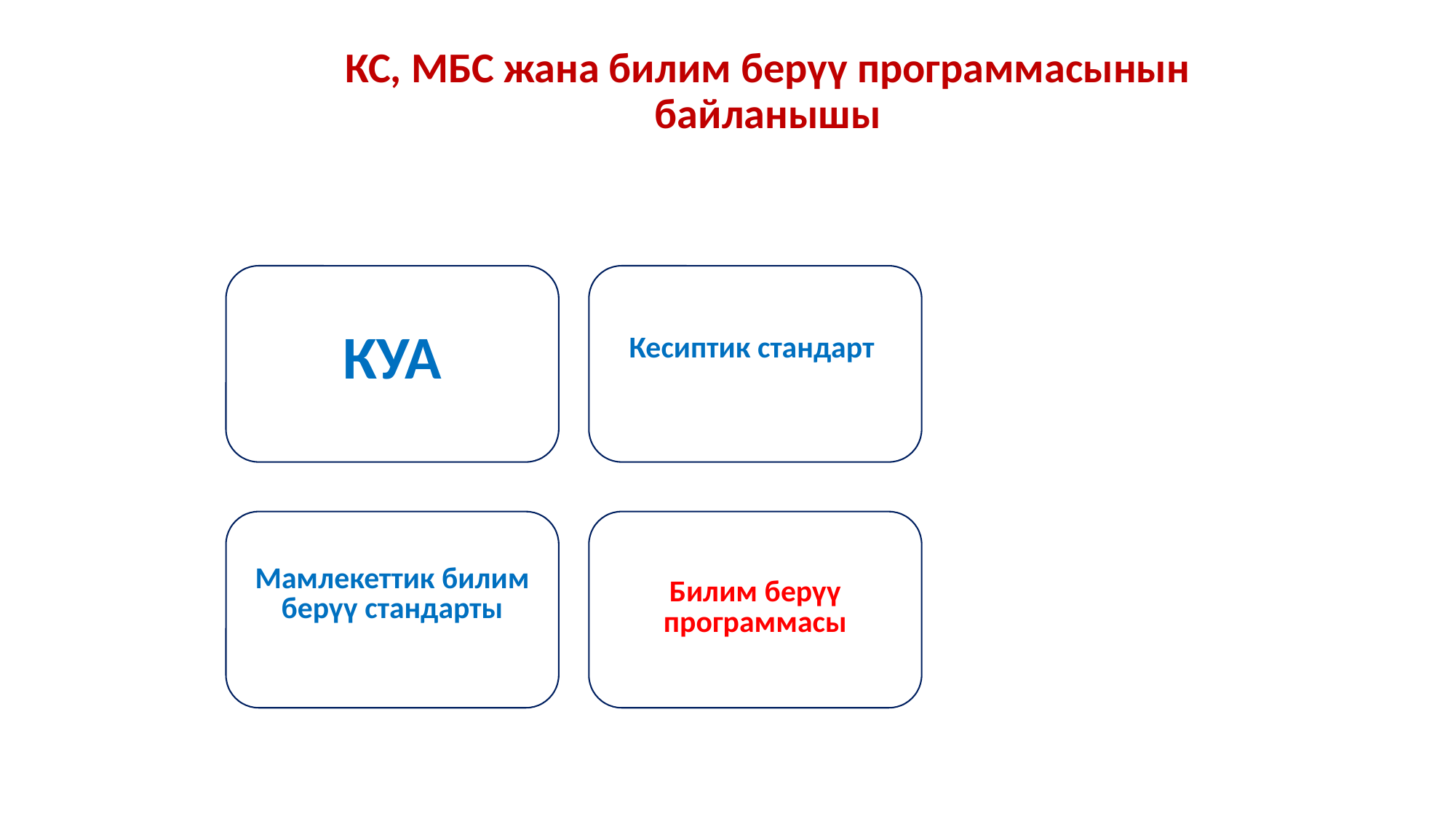

КС, МБС жана билим берүү программасынын байланышы
КУА
Кесиптик стандарт
Мамлекеттик билим берүү стандарты
Билим берүү программасы